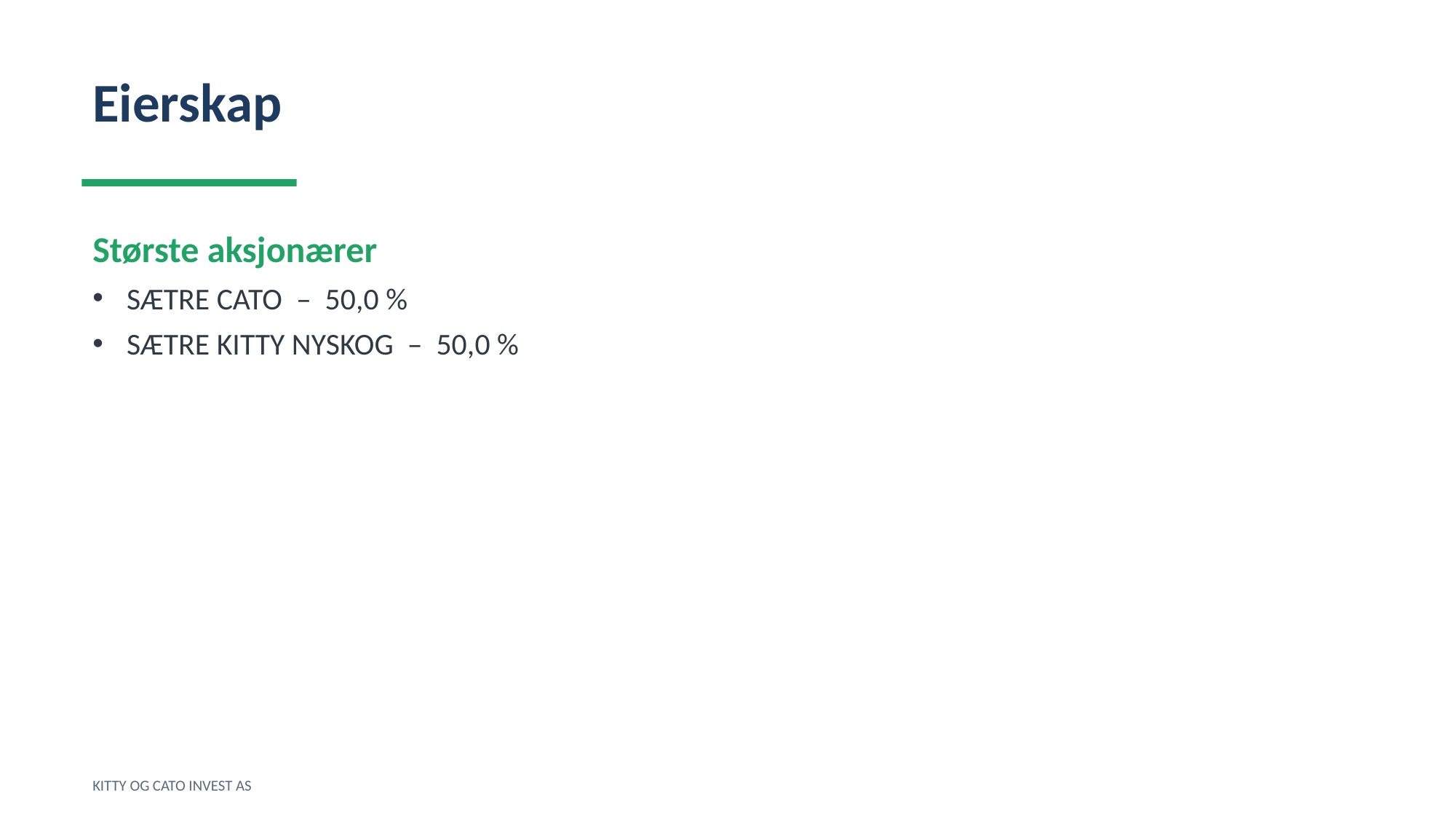

Eierskap

Største aksjonærer
SÆTRE CATO  –  50,0 %
SÆTRE KITTY NYSKOG  –  50,0 %
KITTY OG CATO INVEST AS